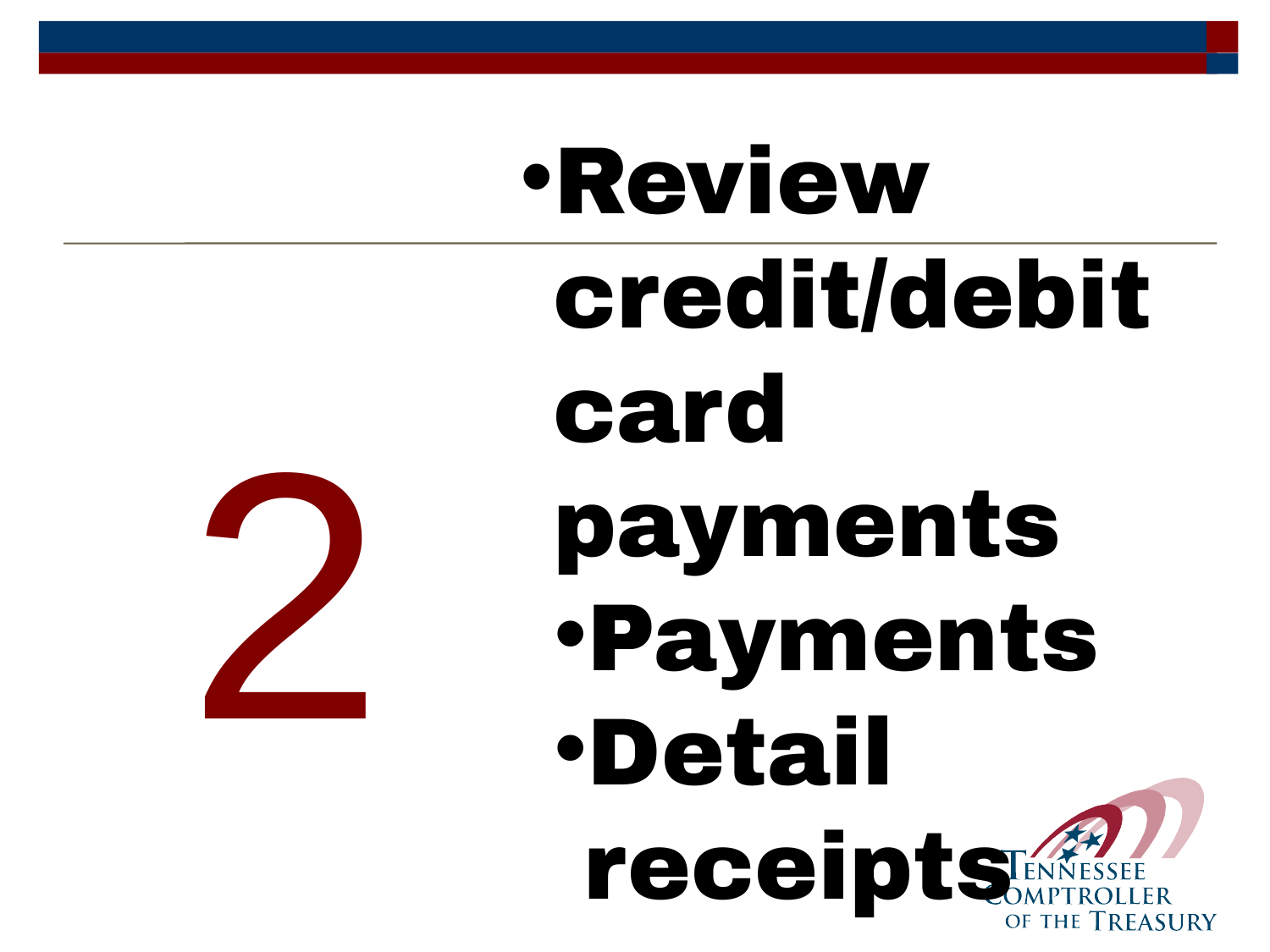

Review credit/debit card payments
Payments
Detail receipts
2